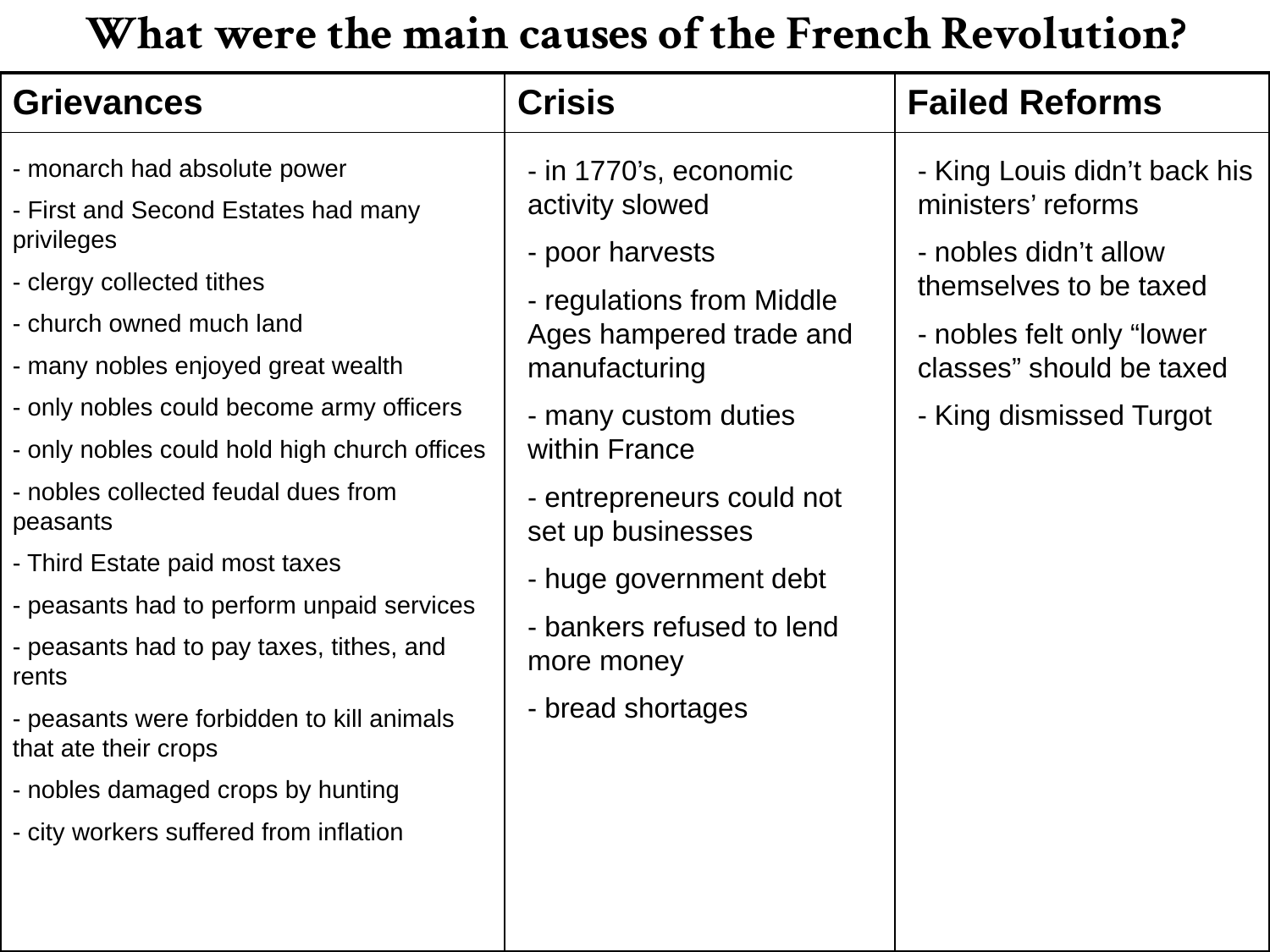

What were the main causes of the French Revolution?
| Grievances | Crisis | Failed Reforms |
| --- | --- | --- |
|  |  |  |
- monarch had absolute power
- First and Second Estates had many privileges
- clergy collected tithes
- church owned much land
- many nobles enjoyed great wealth
- only nobles could become army officers
- only nobles could hold high church offices
- nobles collected feudal dues from peasants
- Third Estate paid most taxes
- peasants had to perform unpaid services
- peasants had to pay taxes, tithes, and rents
- peasants were forbidden to kill animals that ate their crops
- nobles damaged crops by hunting
- city workers suffered from inflation
- in 1770’s, economic activity slowed
- poor harvests
- regulations from Middle Ages hampered trade and manufacturing
- many custom duties within France
- entrepreneurs could not set up businesses
- huge government debt
- bankers refused to lend more money
- bread shortages
- King Louis didn’t back his ministers’ reforms
- nobles didn’t allow themselves to be taxed
- nobles felt only “lower classes” should be taxed
- King dismissed Turgot